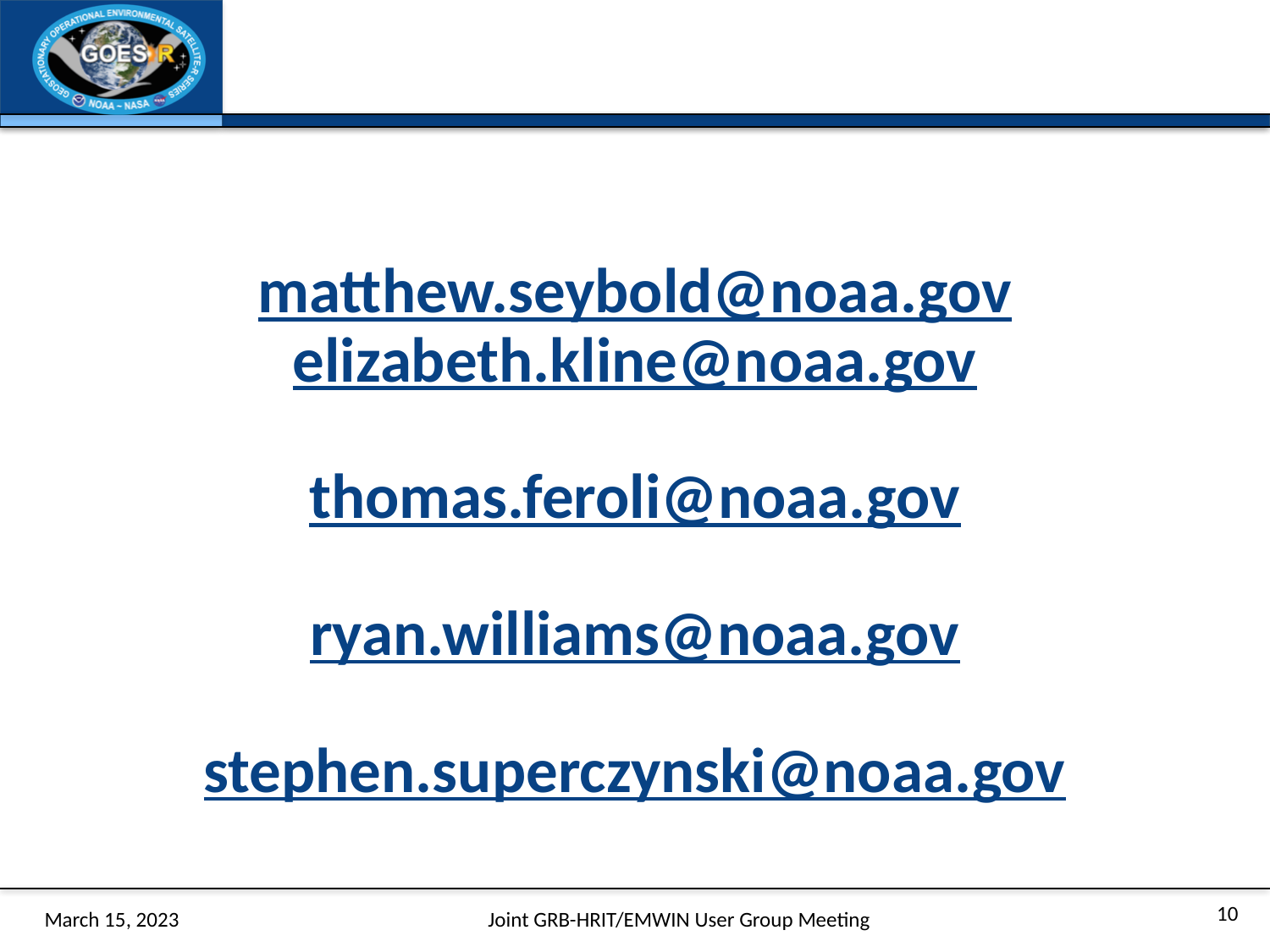

# matthew.seybold@noaa.gov elizabeth.kline@noaa.gov thomas.feroli@noaa.gov ryan.williams@noaa.gov stephen.superczynski@noaa.gov
10
March 15, 2023
Joint GRB-HRIT/EMWIN User Group Meeting